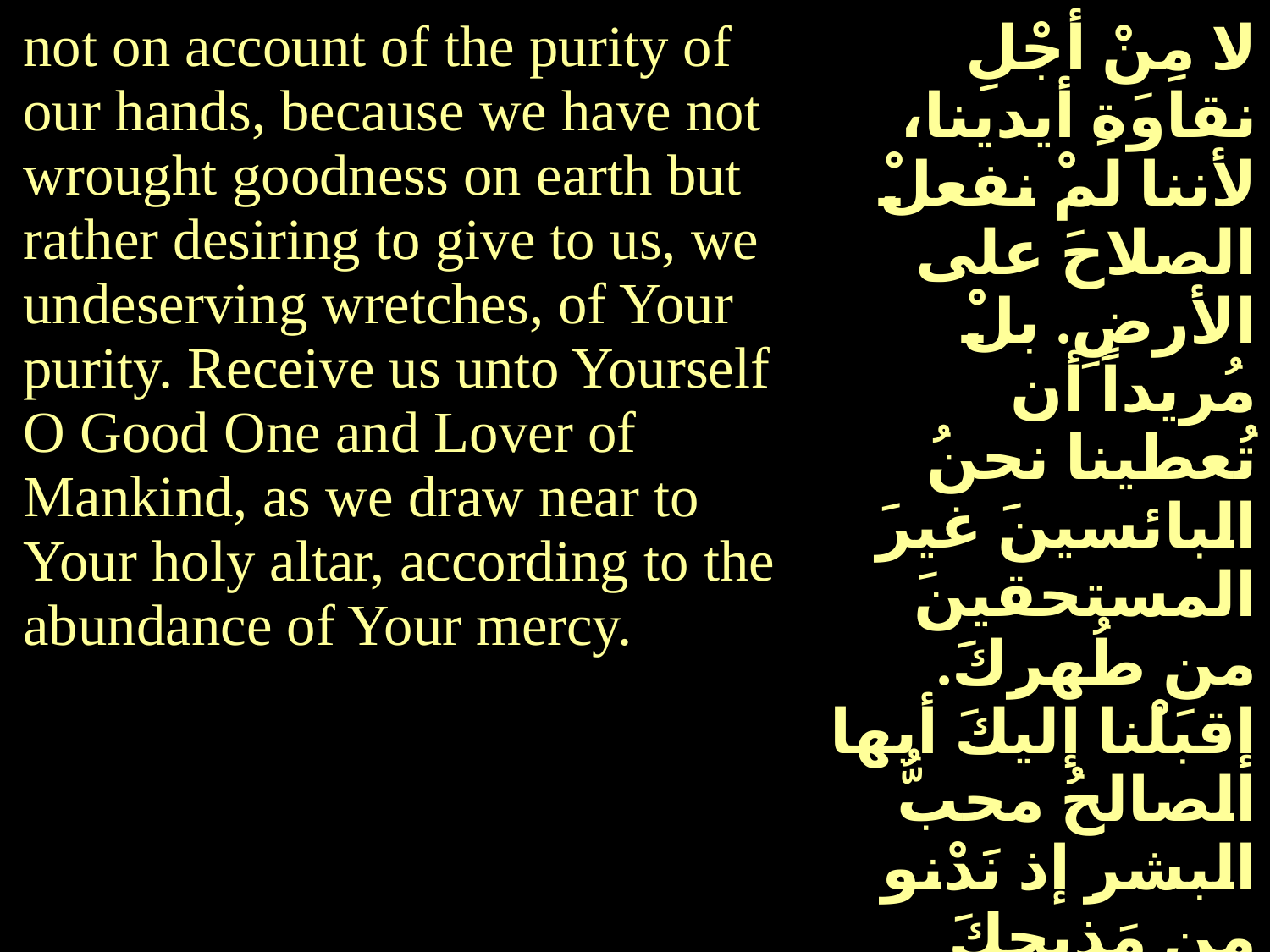

| not on account of the purity of our hands, because we have not wrought goodness on earth but rather desiring to give to us, we undeserving wretches, of Your purity. Receive us unto Yourself O Good One and Lover of Mankind, as we draw near to Your holy altar, according to the abundance of Your mercy. | لا مِنْ أجْلِ نقاوَةِ أيدينا، لأننا لمْ نفعلْ الصلاحَ على الأرضِ. بلْ مُريداً أن تُعطينا نحنُ البائسينَ غيرَ المستحقينَ من طُهرِكَ. إقبَلْنا إليكَ أيها الصالحُ محبُّ البشرِ إذ نَدْنو من مَذبحِكَ المقدَّسِ، كَكَثرَةِ رحمتِكَ |
| --- | --- |